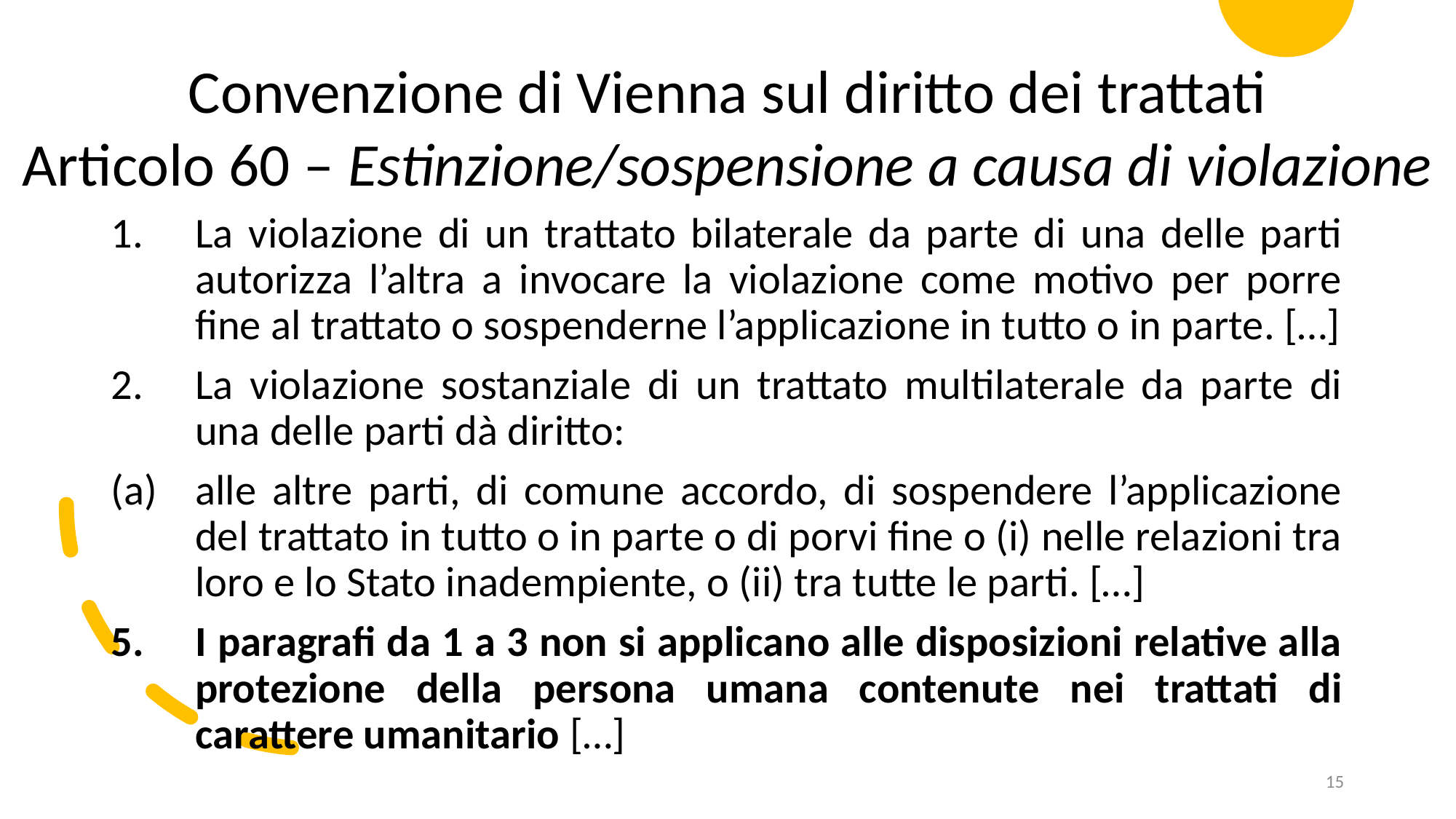

Convenzione di Vienna sul diritto dei trattati
Articolo 60 – Estinzione/sospensione a causa di violazione
La violazione di un trattato bilaterale da parte di una delle parti autorizza l’altra a invocare la violazione come motivo per porre fine al trattato o sospenderne l’applicazione in tutto o in parte. […]
La violazione sostanziale di un trattato multilaterale da parte di una delle parti dà diritto:
alle altre parti, di comune accordo, di sospendere l’applicazione del trattato in tutto o in parte o di porvi fine o (i) nelle relazioni tra loro e lo Stato inadempiente, o (ii) tra tutte le parti. […]
I paragrafi da 1 a 3 non si applicano alle disposizioni relative alla protezione della persona umana contenute nei trattati di carattere umanitario […]

15